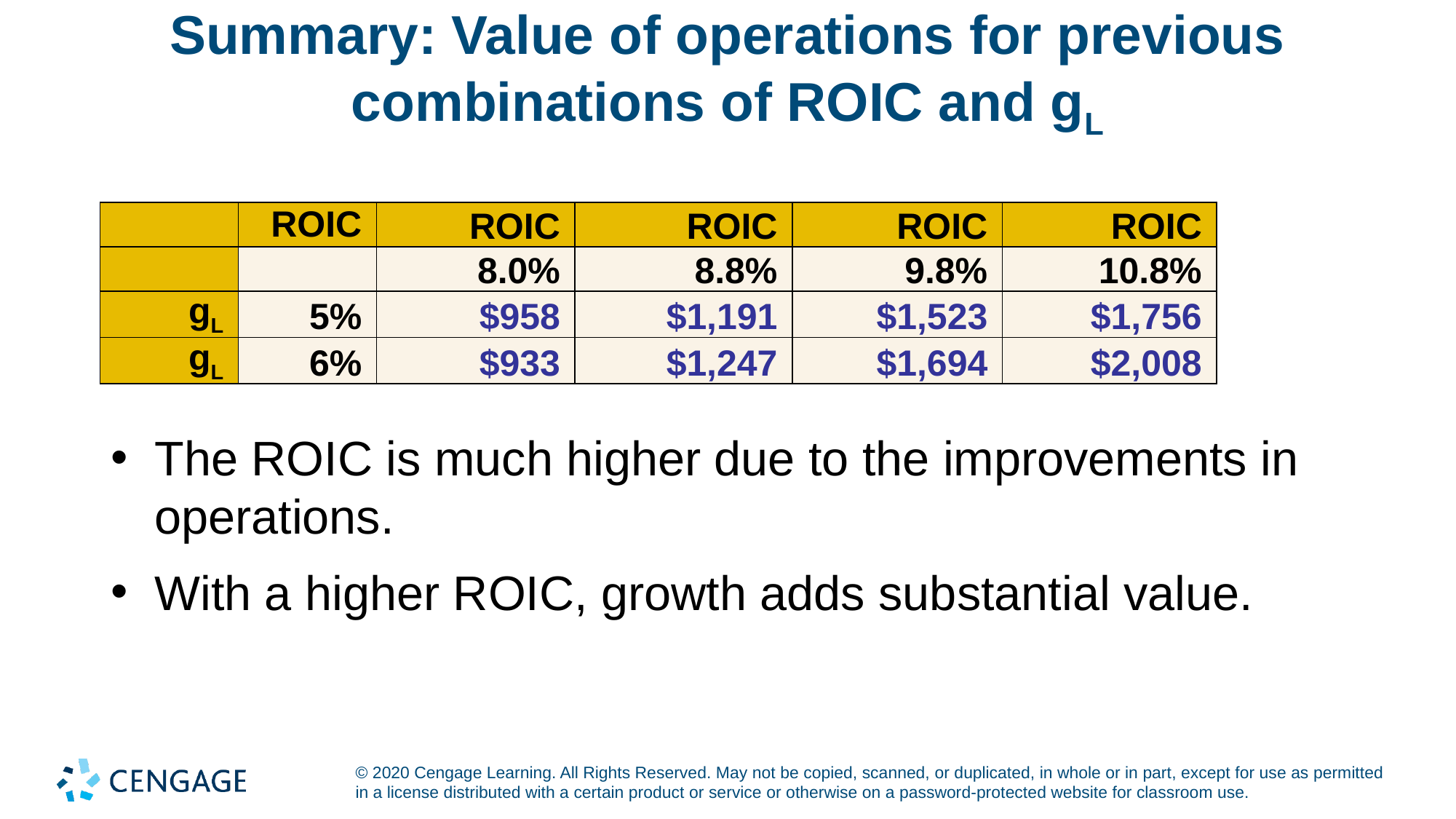

# Summary: Value of operations for previous combinations of ROIC and gL
|  | ROIC | ROIC | ROIC | ROIC | ROIC |
| --- | --- | --- | --- | --- | --- |
|  |  | 8.0% | 8.8% | 9.8% | 10.8% |
| gL | 5% | $958 | $1,191 | $1,523 | $1,756 |
| gL | 6% | $933 | $1,247 | $1,694 | $2,008 |
The ROIC is much higher due to the improvements in operations.
With a higher ROIC, growth adds substantial value.